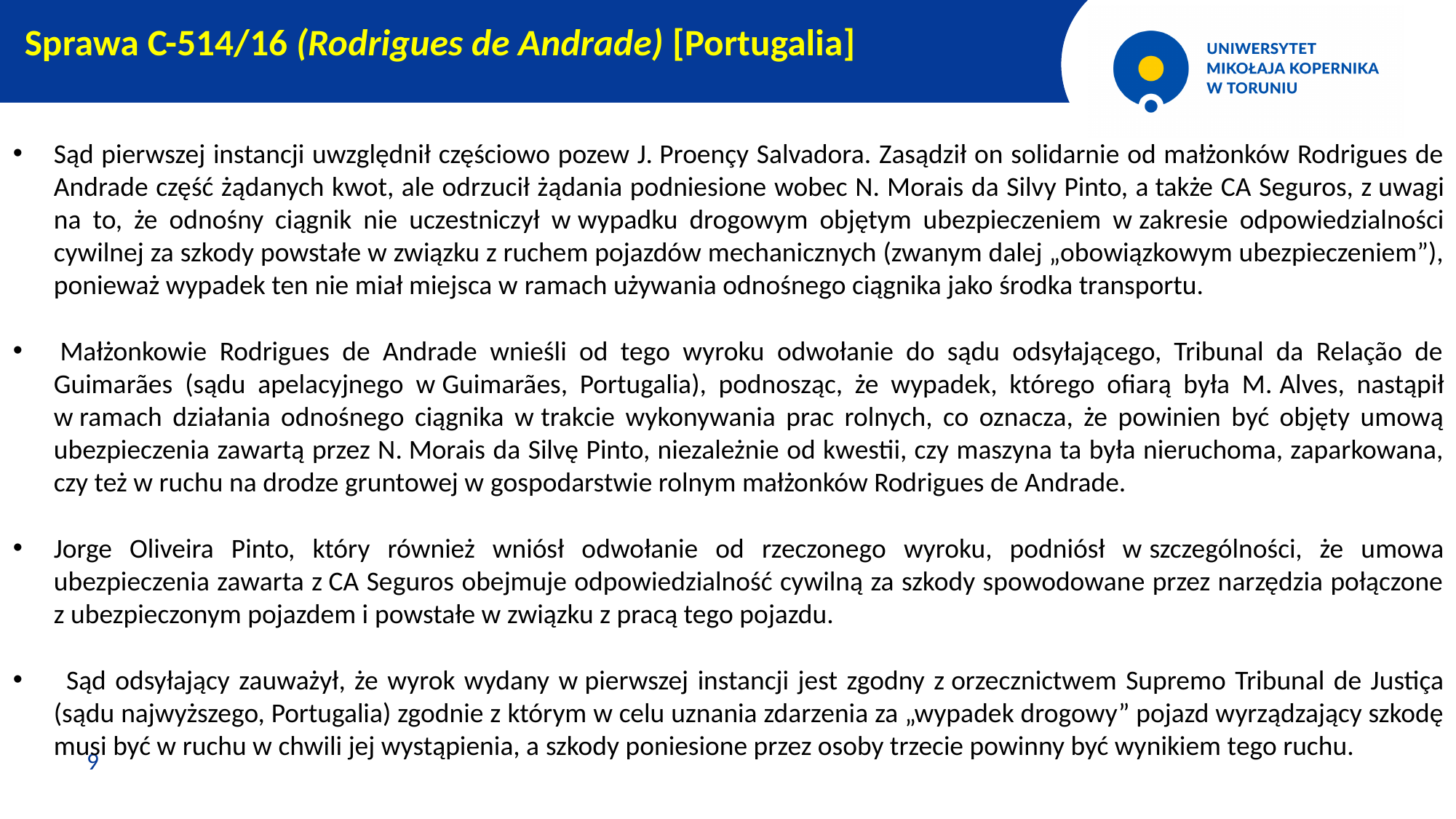

Sprawa C-514/16 (Rodrigues de Andrade) [Portugalia]
Sąd pierwszej instancji uwzględnił częściowo pozew J. Proençy Salvadora. Zasądził on solidarnie od małżonków Rodrigues de Andrade część żądanych kwot, ale odrzucił żądania podniesione wobec N. Morais da Silvy Pinto, a także CA Seguros, z uwagi na to, że odnośny ciągnik nie uczestniczył w wypadku drogowym objętym ubezpieczeniem w zakresie odpowiedzialności cywilnej za szkody powstałe w związku z ruchem pojazdów mechanicznych (zwanym dalej „obowiązkowym ubezpieczeniem”), ponieważ wypadek ten nie miał miejsca w ramach używania odnośnego ciągnika jako środka transportu.
 Małżonkowie Rodrigues de Andrade wnieśli od tego wyroku odwołanie do sądu odsyłającego, Tribunal da Relação de Guimarães (sądu apelacyjnego w Guimarães, Portugalia), podnosząc, że wypadek, którego ofiarą była M. Alves, nastąpił w ramach działania odnośnego ciągnika w trakcie wykonywania prac rolnych, co oznacza, że powinien być objęty umową ubezpieczenia zawartą przez N. Morais da Silvę Pinto, niezależnie od kwestii, czy maszyna ta była nieruchoma, zaparkowana, czy też w ruchu na drodze gruntowej w gospodarstwie rolnym małżonków Rodrigues de Andrade.
Jorge Oliveira Pinto, który również wniósł odwołanie od rzeczonego wyroku, podniósł w szczególności, że umowa ubezpieczenia zawarta z CA Seguros obejmuje odpowiedzialność cywilną za szkody spowodowane przez narzędzia połączone z ubezpieczonym pojazdem i powstałe w związku z pracą tego pojazdu.
  Sąd odsyłający zauważył, że wyrok wydany w pierwszej instancji jest zgodny z orzecznictwem Supremo Tribunal de Justiça (sądu najwyższego, Portugalia) zgodnie z którym w celu uznania zdarzenia za „wypadek drogowy” pojazd wyrządzający szkodę musi być w ruchu w chwili jej wystąpienia, a szkody poniesione przez osoby trzecie powinny być wynikiem tego ruchu.